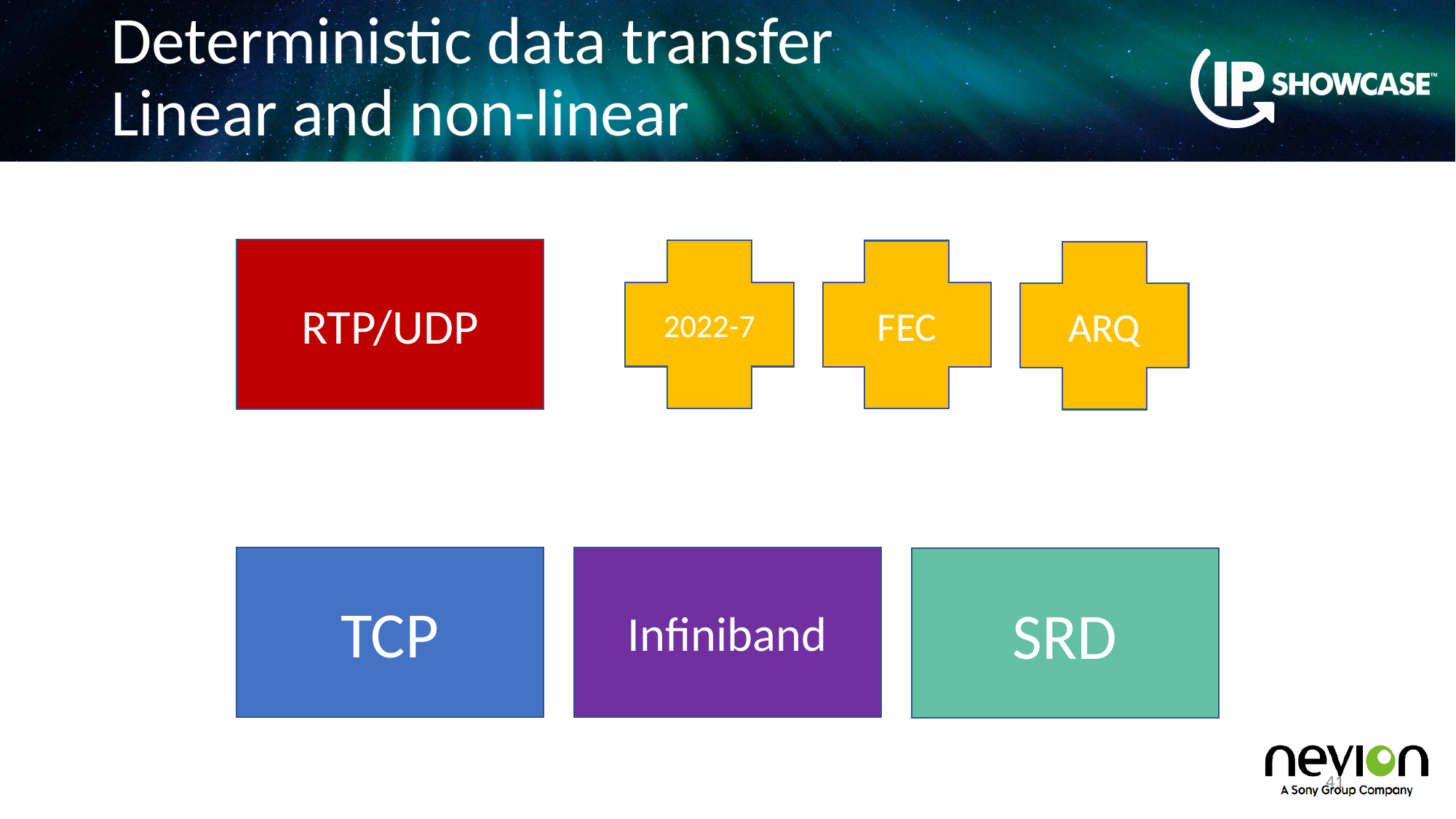

# Deterministic data transfer Linear and non-linear
RTP/UDP
2022-7
FEC
ARQ
TCP
Infiniband
SRD
41